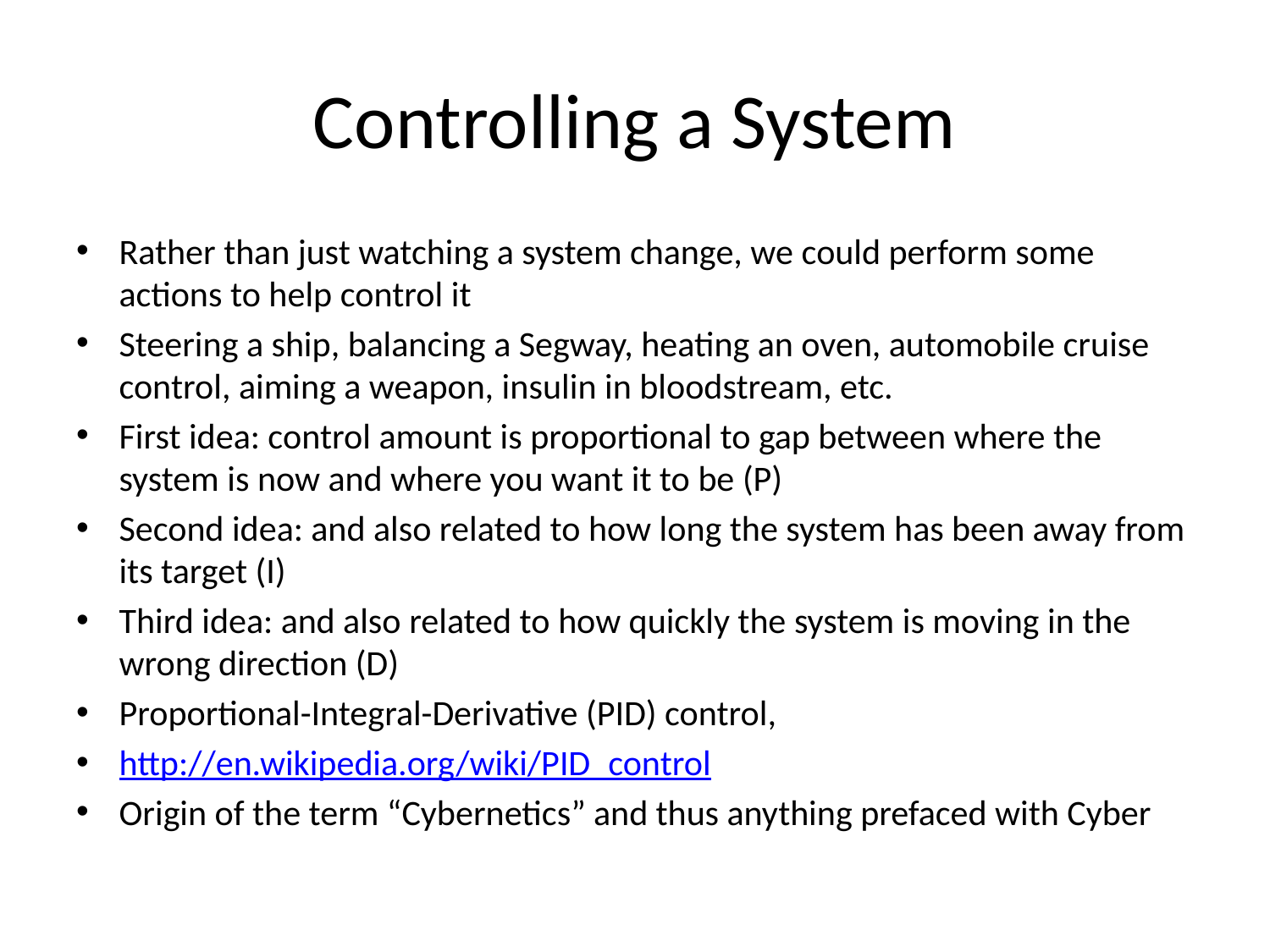

# Controlling a System
Rather than just watching a system change, we could perform some actions to help control it
Steering a ship, balancing a Segway, heating an oven, automobile cruise control, aiming a weapon, insulin in bloodstream, etc.
First idea: control amount is proportional to gap between where the system is now and where you want it to be (P)
Second idea: and also related to how long the system has been away from its target (I)
Third idea: and also related to how quickly the system is moving in the wrong direction (D)
Proportional-Integral-Derivative (PID) control,
http://en.wikipedia.org/wiki/PID_control
Origin of the term “Cybernetics” and thus anything prefaced with Cyber